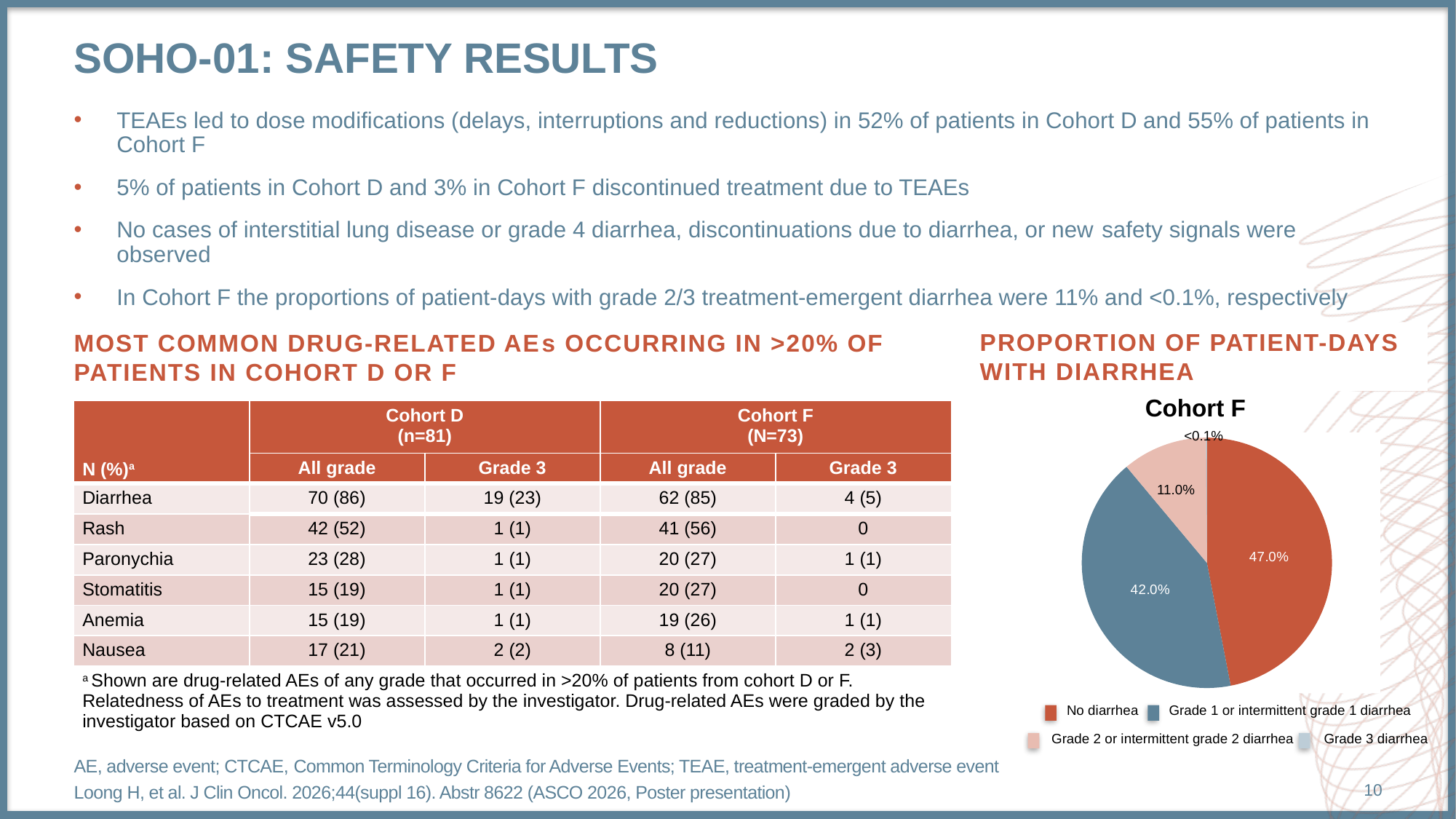

# Soho-01: safety results
TEAEs led to dose modifications (delays, interruptions and reductions) in 52% of patients in Cohort D and 55% of patients in Cohort F
5% of patients in Cohort D and 3% in Cohort F discontinued treatment due to TEAEs
No cases of interstitial lung disease or grade 4 diarrhea, discontinuations due to diarrhea, or new safety signals were observed
In Cohort F the proportions of patient-days with grade 2/3 treatment-emergent diarrhea were 11% and <0.1%, respectively
proportion of patient-days with diarrhea
MOST COMMON DRUG-RELATED AEs OCCURRING IN >20% OF PATIENTS IN COHORT D OR F
Cohort F
| N (%)a | Cohort D (n=81) |  | Cohort F (N=73) |  |
| --- | --- | --- | --- | --- |
|  | All grade | Grade 3 | All grade | Grade 3 |
| Diarrhea | 70 (86) | 19 (23) | 62 (85) | 4 (5) |
| Rash | 42 (52) | 1 (1) | 41 (56) | 0 |
| Paronychia | 23 (28) | 1 (1) | 20 (27) | 1 (1) |
| Stomatitis | 15 (19) | 1 (1) | 20 (27) | 0 |
| Anemia | 15 (19) | 1 (1) | 19 (26) | 1 (1) |
| Nausea | 17 (21) | 2 (2) | 8 (11) | 2 (3) |
| a Shown are drug-related AEs of any grade that occurred in >20% of patients from cohort D or F. Relatedness of AEs to treatment was assessed by the investigator. Drug-related AEs were graded by the investigator based on CTCAE v5.0 |  |  |  |  |
<0.1%

### Chart

| Category | Sales |
|---|---|
| No diarrhea | 47.0 |
| Grade 1 or intermittent grade 1 diarrhea | 42.0 |
| Grade 2 | 11.0 |
| Grade 3 diarrhea | 0.1 |
11.0%
No diarrhea        Grade 1 or intermittent grade 1 diarrhea

Grade 2 or intermittent grade 2 diarrhea        Grade 3 diarrhea

AE, adverse event; CTCAE, Common Terminology Criteria for Adverse Events; TEAE, treatment-emergent adverse event
Loong H, et al. J Clin Oncol. 2026;44(suppl 16). Abstr 8622 (ASCO 2026, Poster presentation)
10